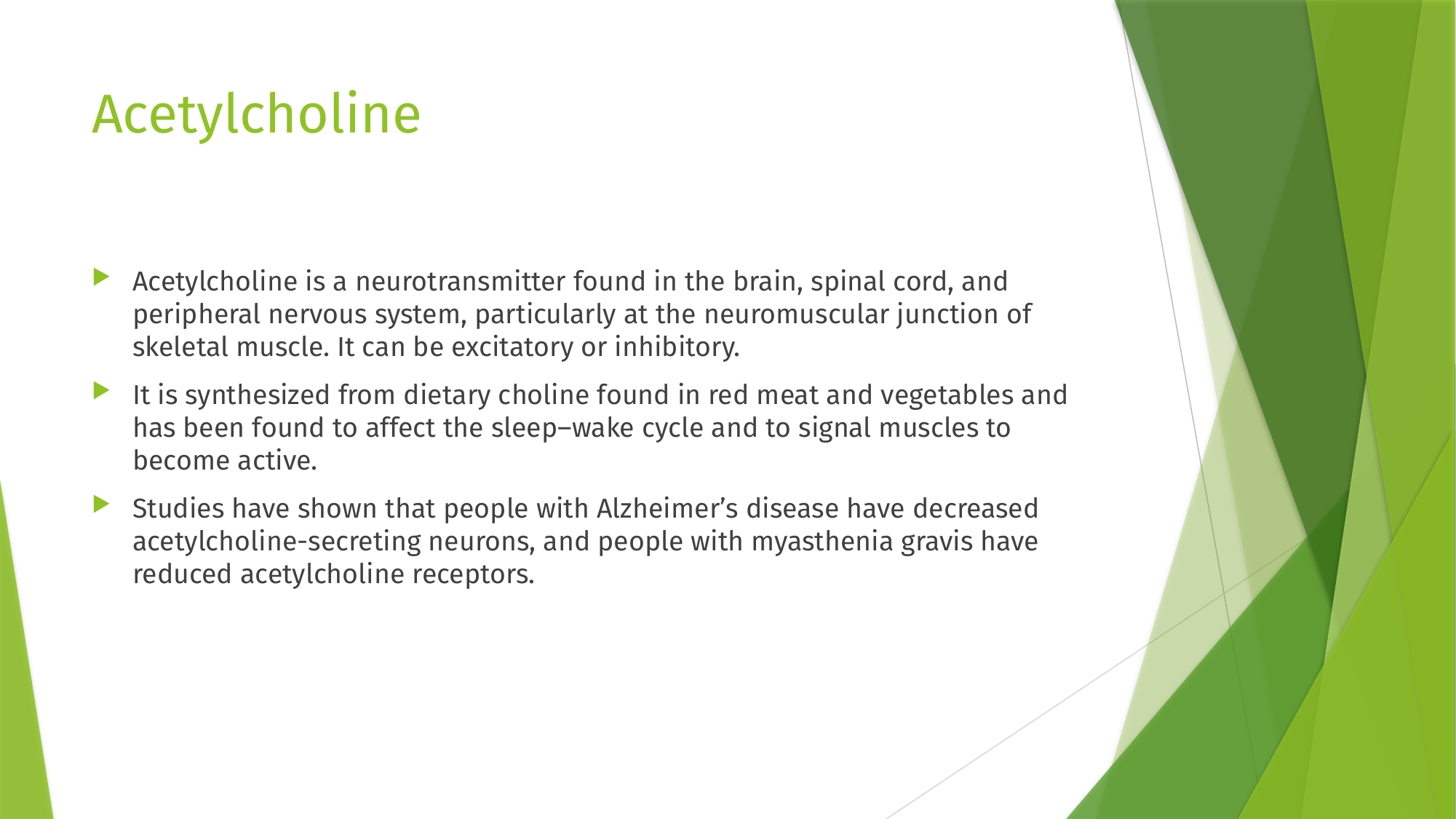

# Acetylcholine
Acetylcholine is a neurotransmitter found in the brain, spinal cord, and peripheral nervous system, particularly at the neuromuscular junction of skeletal muscle. It can be excitatory or inhibitory.
It is synthesized from dietary choline found in red meat and vegetables and has been found to affect the sleep–wake cycle and to signal muscles to become active.
Studies have shown that people with Alzheimer’s disease have decreased acetylcholine-secreting neurons, and people with myasthenia gravis have reduced acetylcholine receptors.